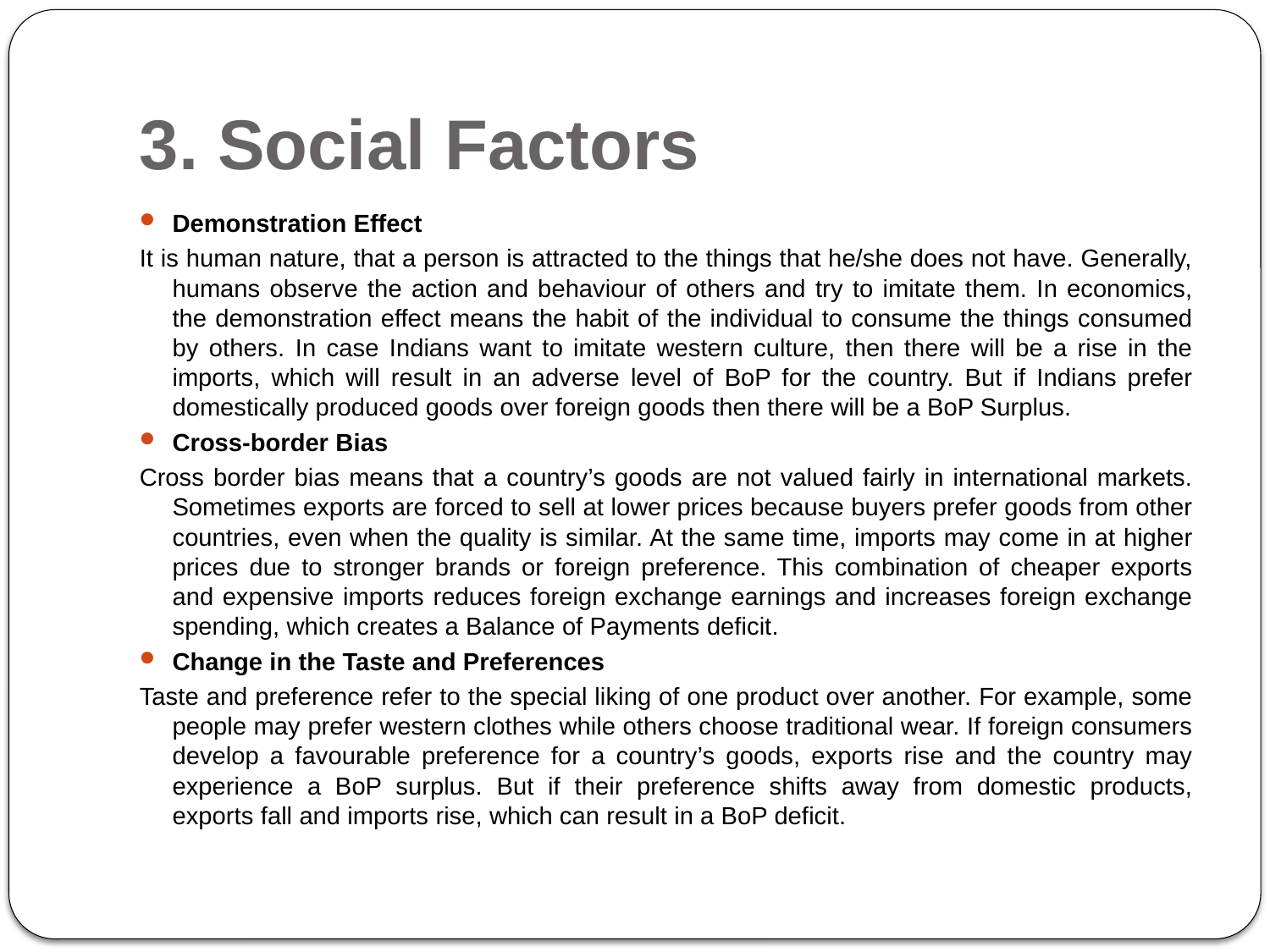

# 3. Social Factors
Demonstration Effect
It is human nature, that a person is attracted to the things that he/she does not have. Generally, humans observe the action and behaviour of others and try to imitate them. In economics, the demonstration effect means the habit of the individual to consume the things consumed by others. In case Indians want to imitate western culture, then there will be a rise in the imports, which will result in an adverse level of BoP for the country. But if Indians prefer domestically produced goods over foreign goods then there will be a BoP Surplus.
Cross-border Bias
Cross border bias means that a country’s goods are not valued fairly in international markets. Sometimes exports are forced to sell at lower prices because buyers prefer goods from other countries, even when the quality is similar. At the same time, imports may come in at higher prices due to stronger brands or foreign preference. This combination of cheaper exports and expensive imports reduces foreign exchange earnings and increases foreign exchange spending, which creates a Balance of Payments deficit.
Change in the Taste and Preferences
Taste and preference refer to the special liking of one product over another. For example, some people may prefer western clothes while others choose traditional wear. If foreign consumers develop a favourable preference for a country’s goods, exports rise and the country may experience a BoP surplus. But if their preference shifts away from domestic products, exports fall and imports rise, which can result in a BoP deficit.